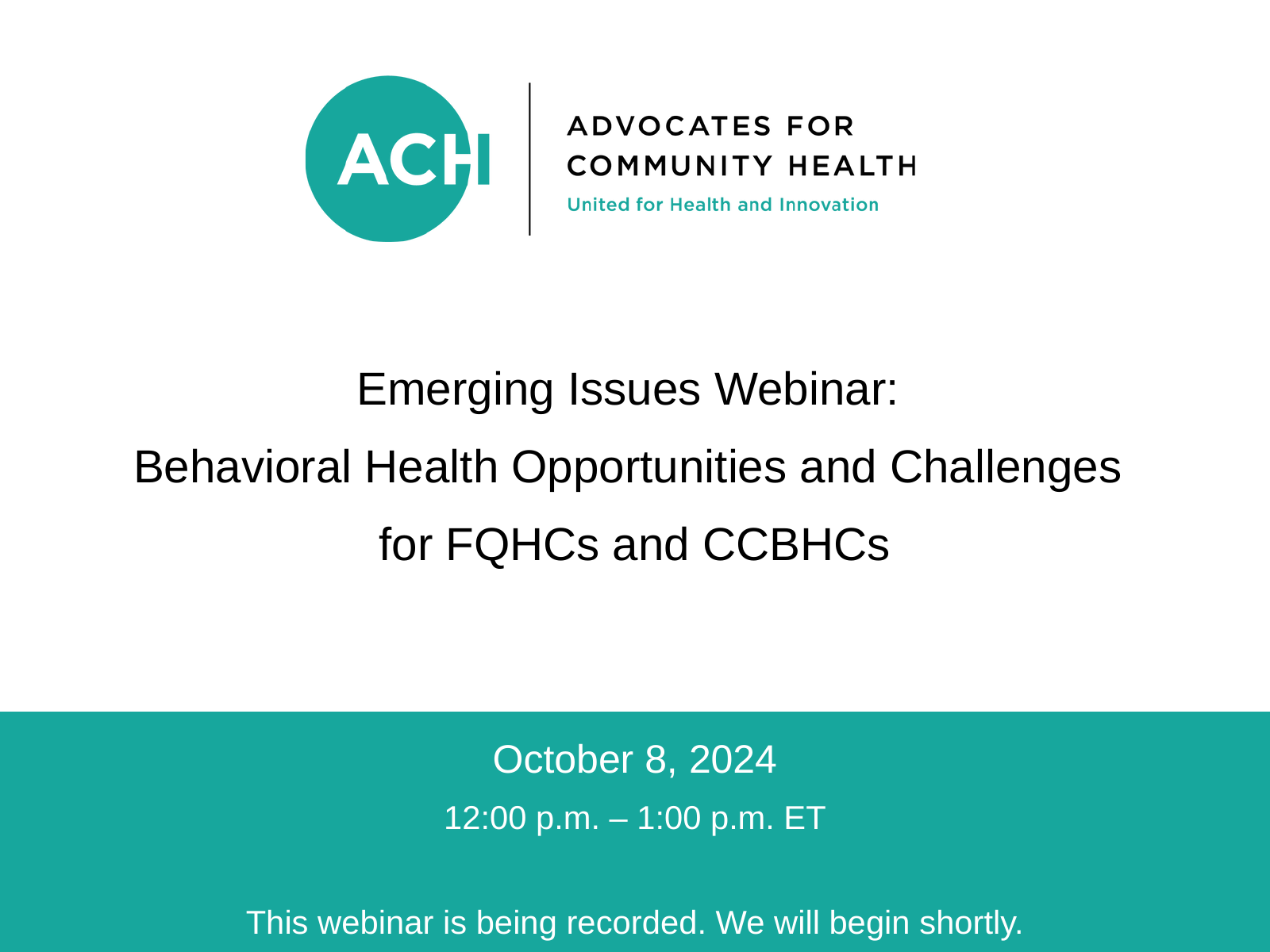

Emerging Issues Webinar:
Behavioral Health Opportunities and Challenges
for FQHCs and CCBHCs
October 8, 2024
12:00 p.m. – 1:00 p.m. ET
This webinar is being recorded. We will begin shortly.